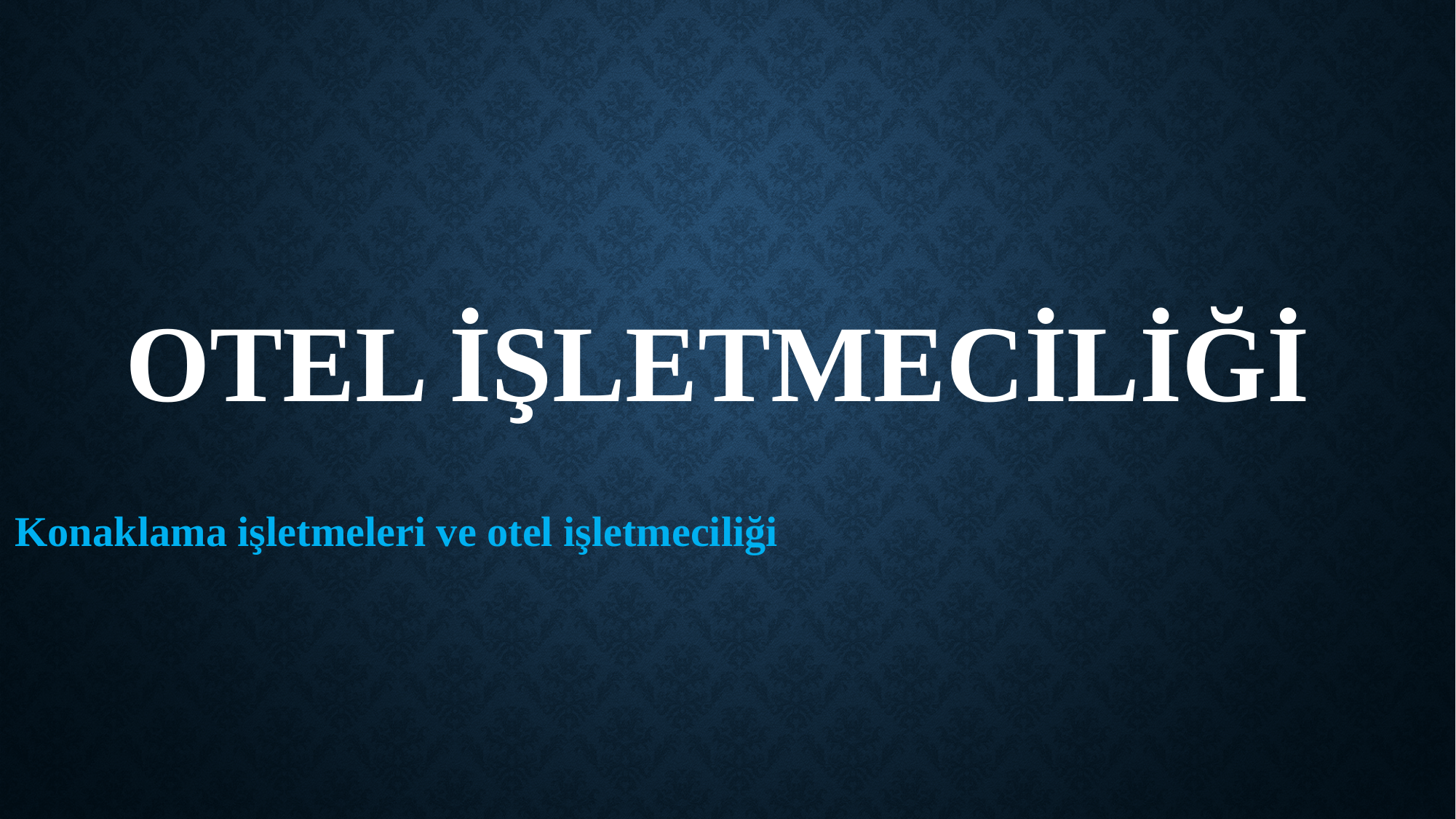

# OTEL İŞLETMECİLİĞİ
Konaklama işletmeleri ve otel işletmeciliği